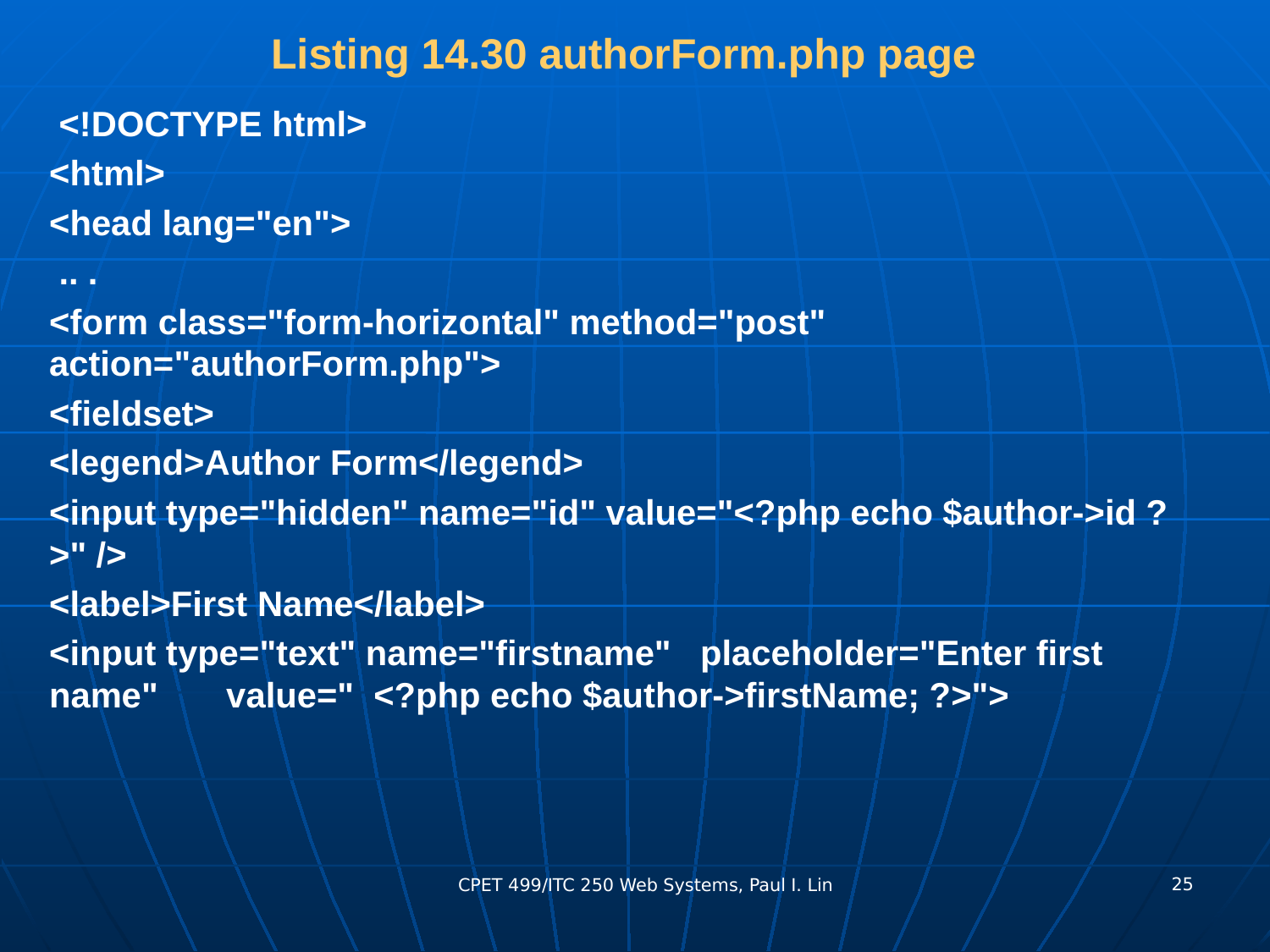

# Listing 14.30 authorForm.php page
 <!DOCTYPE html>
<html>
<head lang="en">
 .. .
<form class="form-horizontal" method="post" action="authorForm.php">
<fieldset>
<legend>Author Form</legend>
<input type="hidden" name="id" value="<?php echo $author->id ?>" />
<label>First Name</label>
<input type="text" name="firstname"   placeholder="Enter first name"       value="  <?php echo $author->firstName; ?>">
25
CPET 499/ITC 250 Web Systems, Paul I. Lin